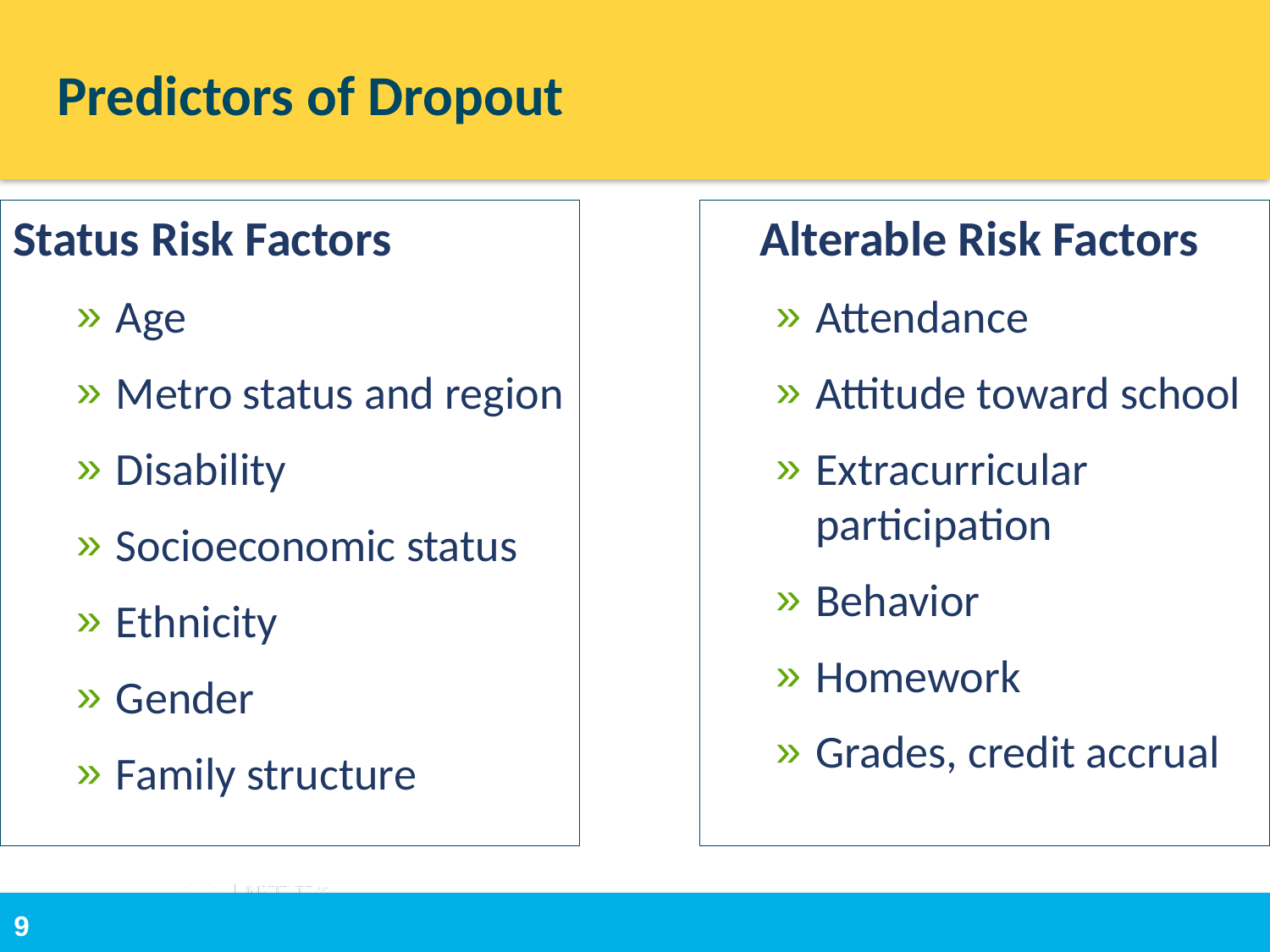

# Predictors of Dropout
Status Risk Factors
Age
Metro status and region
Disability
Socioeconomic status
Ethnicity
Gender
Family structure

Alterable Risk Factors
Attendance
Attitude toward school
Extracurricular participation
Behavior
Homework
Grades, credit accrual